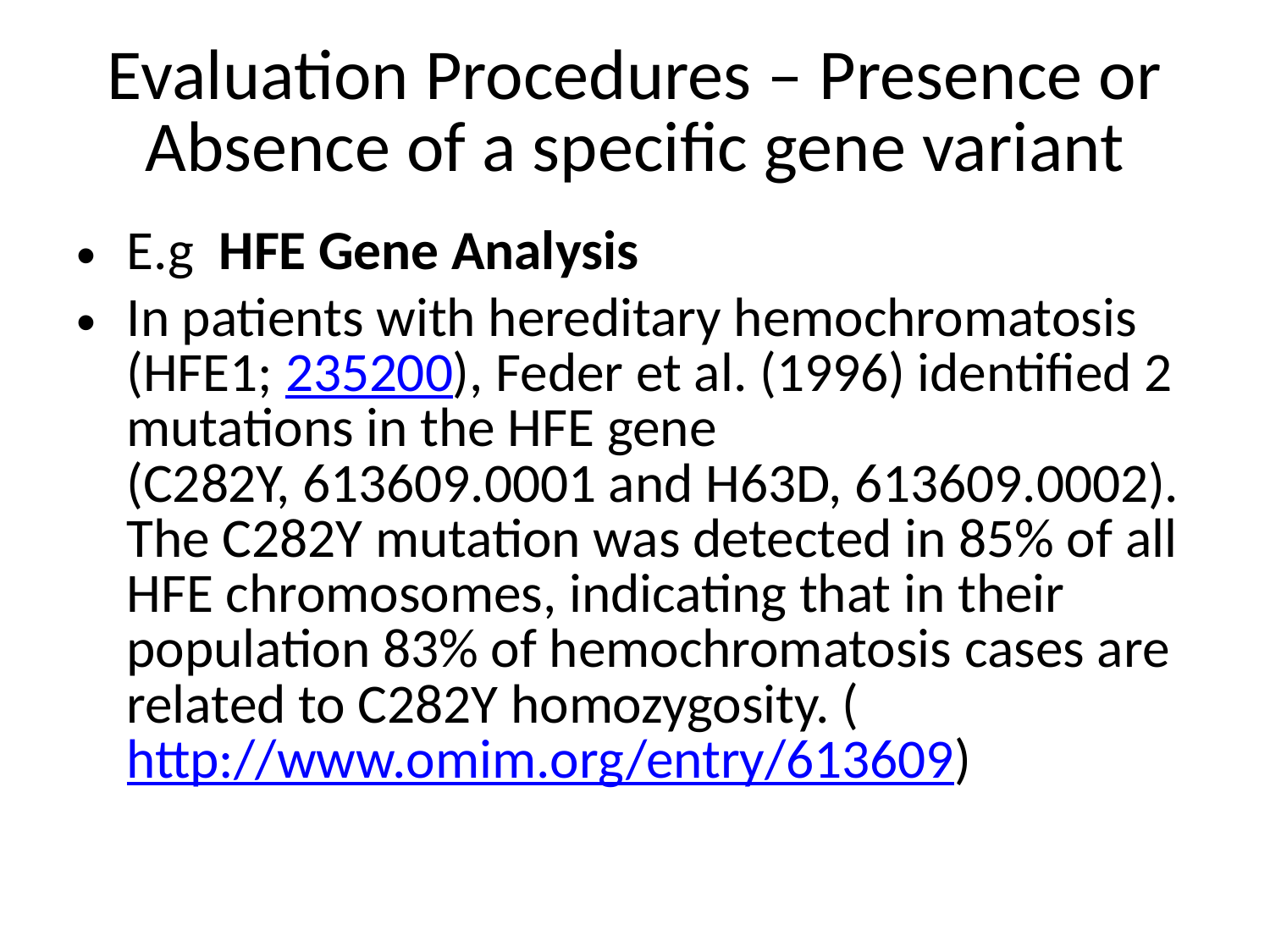

# Evaluation Procedures – Presence or Absence of a specific gene variant
E.g  HFE Gene Analysis
In patients with hereditary hemochromatosis (HFE1; 235200), Feder et al. (1996) identified 2 mutations in the HFE gene (C282Y, 613609.0001 and H63D, 613609.0002). The C282Y mutation was detected in 85% of all HFE chromosomes, indicating that in their population 83% of hemochromatosis cases are related to C282Y homozygosity. (http://www.omim.org/entry/613609)